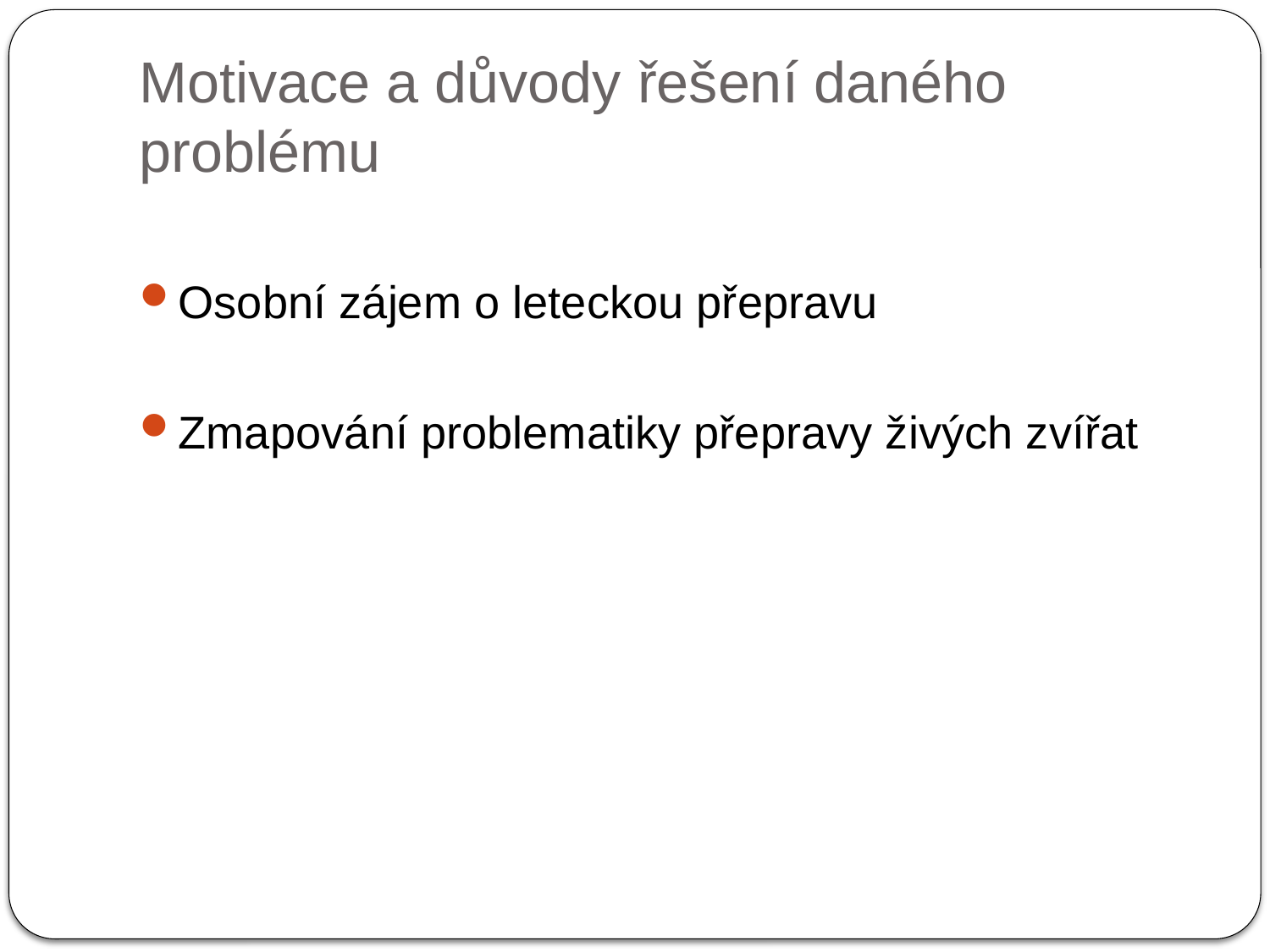

# Motivace a důvody řešení daného problému

Osobní zájem o leteckou přepravu

Zmapování problematiky přepravy živých zvířat